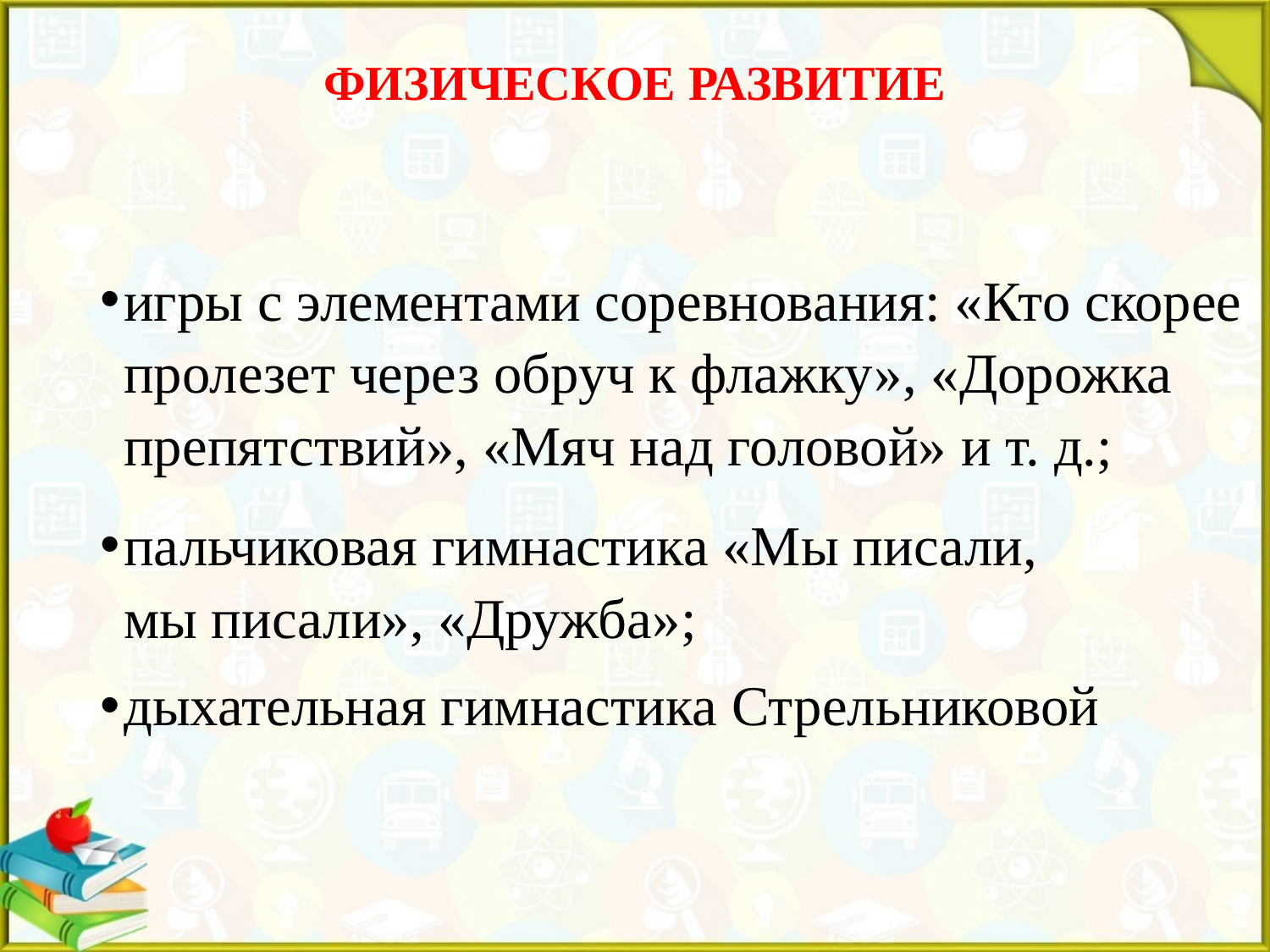

# ФИЗИЧЕСКОЕ РАЗВИТИЕ
игры с элементами соревнования: «Кто скорее пролезет через обруч к флажку», «Дорожка препятствий», «Мяч над головой» и т. д.;
пальчиковая гимнастика «Мы писали,           мы писали», «Дружба»;
дыхательная гимнастика Стрельниковой